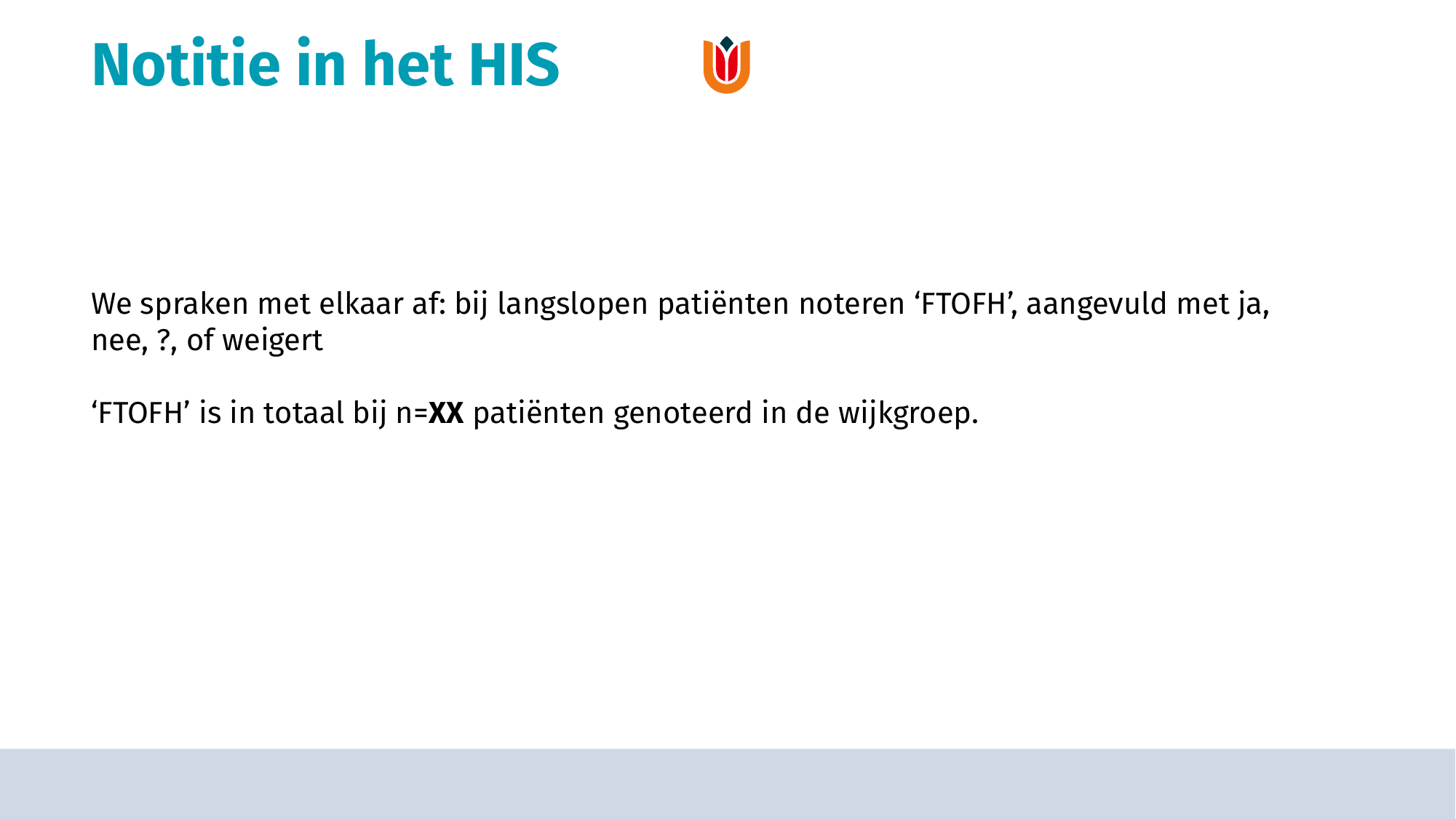

# Notitie in het HIS
We spraken met elkaar af: bij langslopen patiënten noteren ‘FTOFH’, aangevuld met ja, nee, ?, of weigert

‘FTOFH’ is in totaal bij n=XX patiënten genoteerd in de wijkgroep.